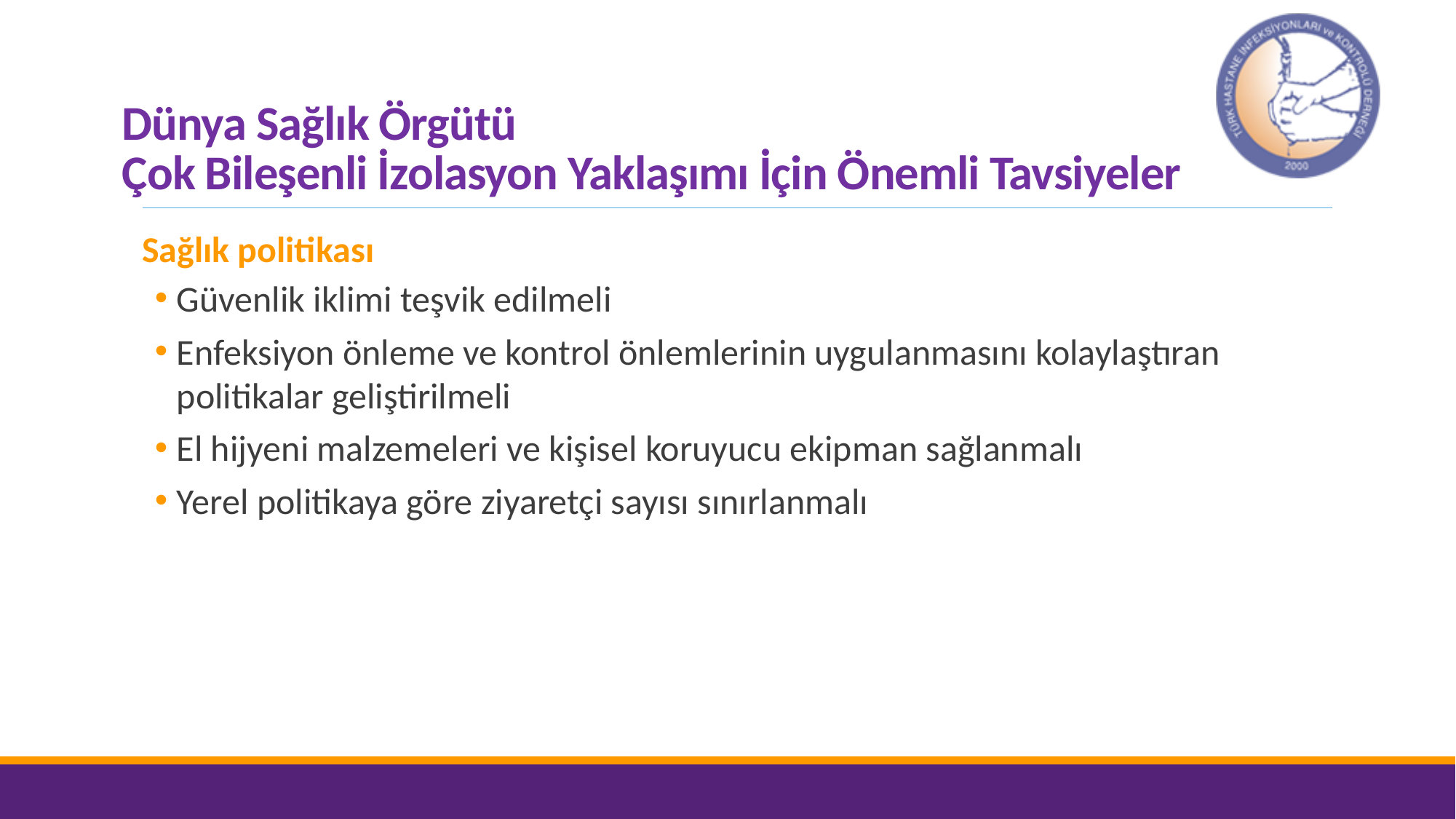

# Dünya Sağlık Örgütü Çok Bileşenli İzolasyon Yaklaşımı İçin Önemli Tavsiyeler
Sağlık politikası
Güvenlik iklimi teşvik edilmeli
Enfeksiyon önleme ve kontrol önlemlerinin uygulanmasını kolaylaştıran politikalar geliştirilmeli
El hijyeni malzemeleri ve kişisel koruyucu ekipman sağlanmalı
Yerel politikaya göre ziyaretçi sayısı sınırlanmalı